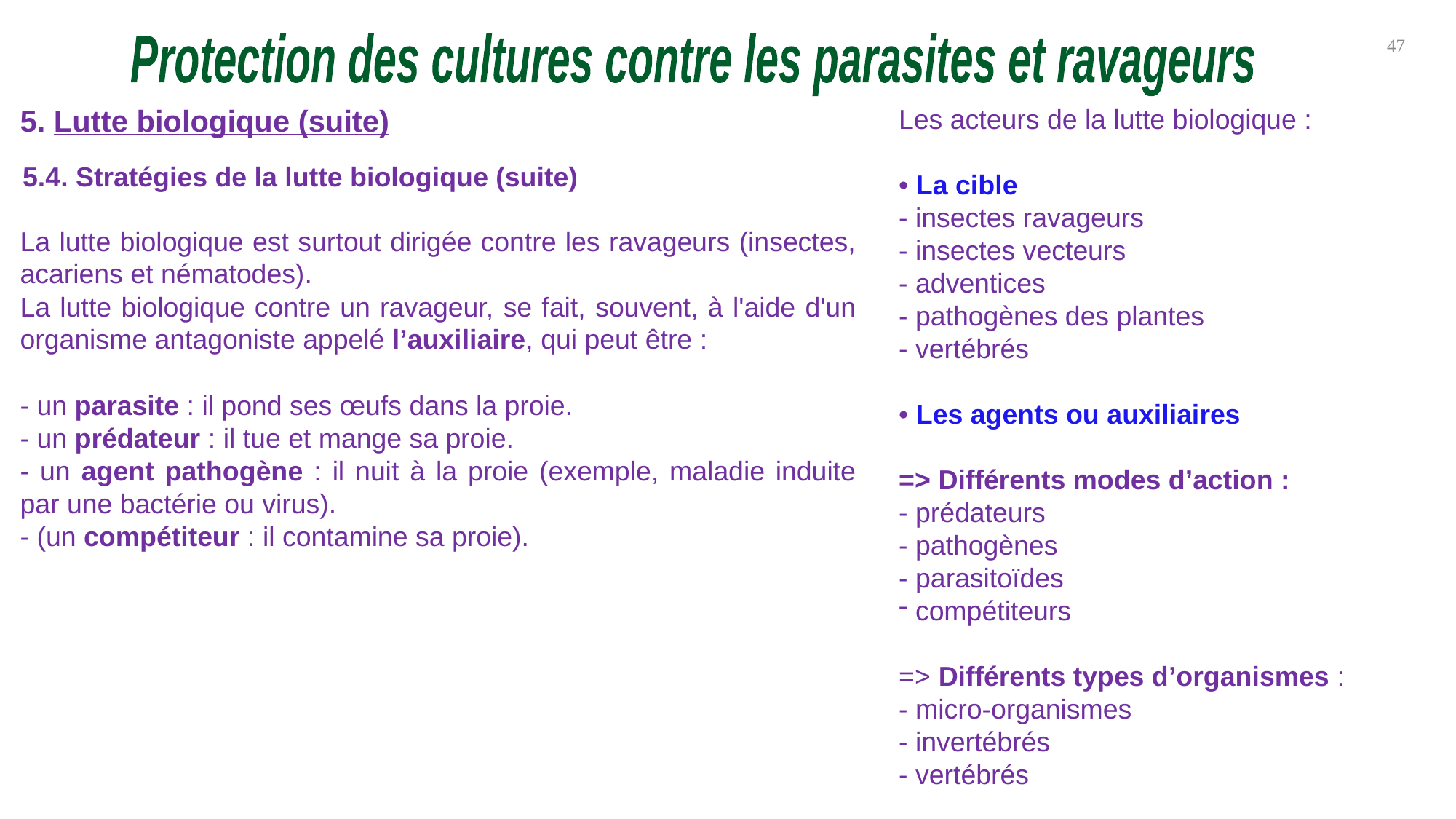

47
Protection des cultures contre les parasites et ravageurs
5. Lutte biologique (suite)
Les acteurs de la lutte biologique :

• La cible
- insectes ravageurs
- insectes vecteurs
- adventices
- pathogènes des plantes
- vertébrés

• Les agents ou auxiliaires

=> Différents modes d’action :
- prédateurs
- pathogènes
- parasitoïdes
 compétiteurs

=> Différents types d’organismes :
- micro-organismes
- invertébrés
- vertébrés
5.4. Stratégies de la lutte biologique (suite)
La lutte biologique est surtout dirigée contre les ravageurs (insectes, acariens et nématodes).
La lutte biologique contre un ravageur, se fait, souvent, à l'aide d'un organisme antagoniste appelé l’auxiliaire, qui peut être :

- un parasite : il pond ses œufs dans la proie.
- un prédateur : il tue et mange sa proie.
- un agent pathogène : il nuit à la proie (exemple, maladie induite par une bactérie ou virus).
- (un compétiteur : il contamine sa proie).